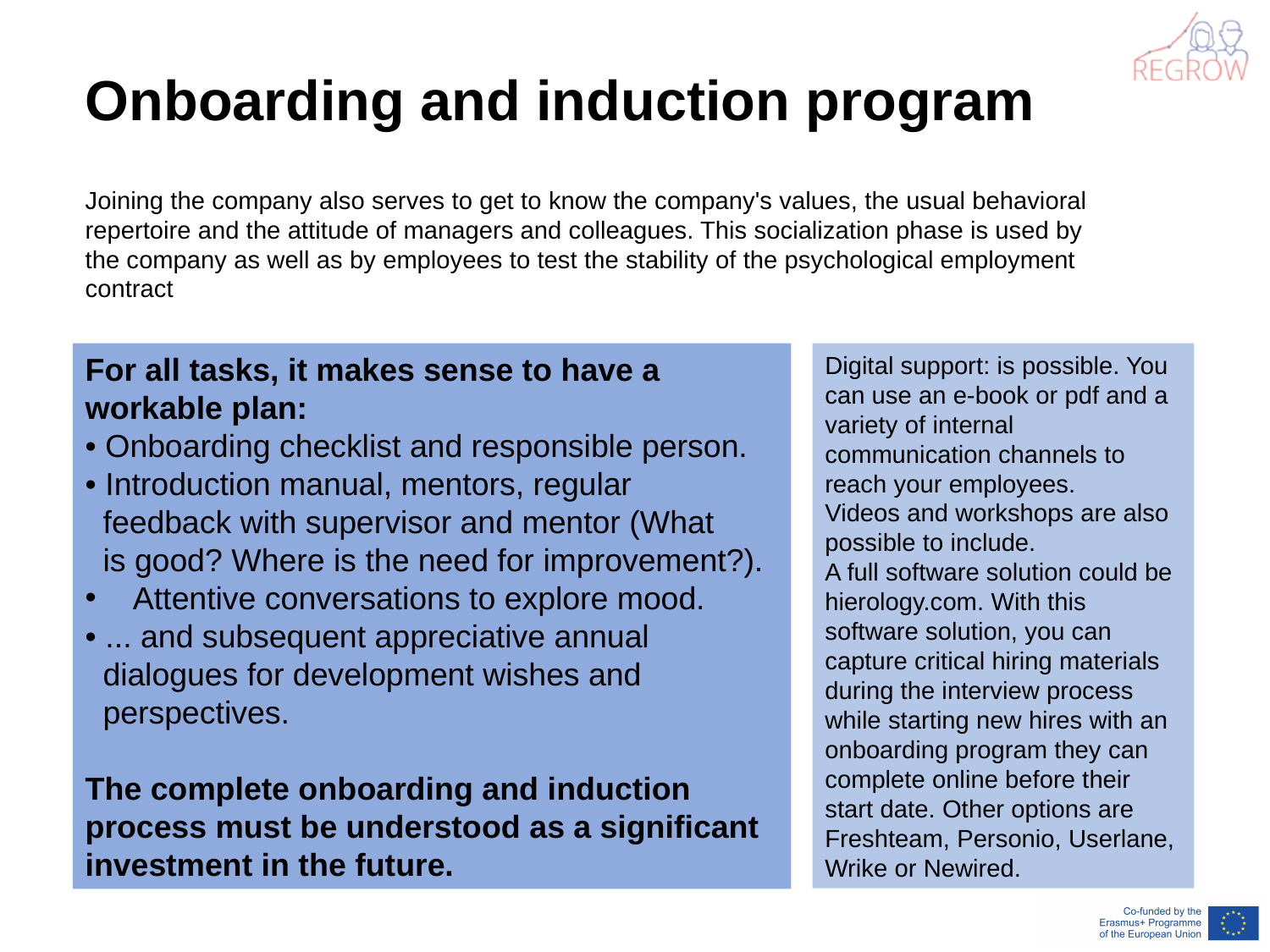

Onboarding and induction program
Joining the company also serves to get to know the company's values, the usual behavioral repertoire and the attitude of managers and colleagues. This socialization phase is used by the company as well as by employees to test the stability of the psychological employment contract
For all tasks, it makes sense to have a workable plan:
• Onboarding checklist and responsible person.
• Introduction manual, mentors, regular
  feedback with supervisor and mentor (What
  is good? Where is the need for improvement?).
Attentive conversations to explore mood.
• ... and subsequent appreciative annual
  dialogues for development wishes and
  perspectives.

The complete onboarding and induction process must be understood as a significant investment in the future.
Digital support: is possible. You can use an e-book or pdf and a variety of internal communication channels to reach your employees.
Videos and workshops are also possible to include.
A full software solution could be hierology.com. With this software solution, you can capture critical hiring materials during the interview process while starting new hires with an onboarding program they can complete online before their start date. Other options are Freshteam, Personio, Userlane, Wrike or Newired.